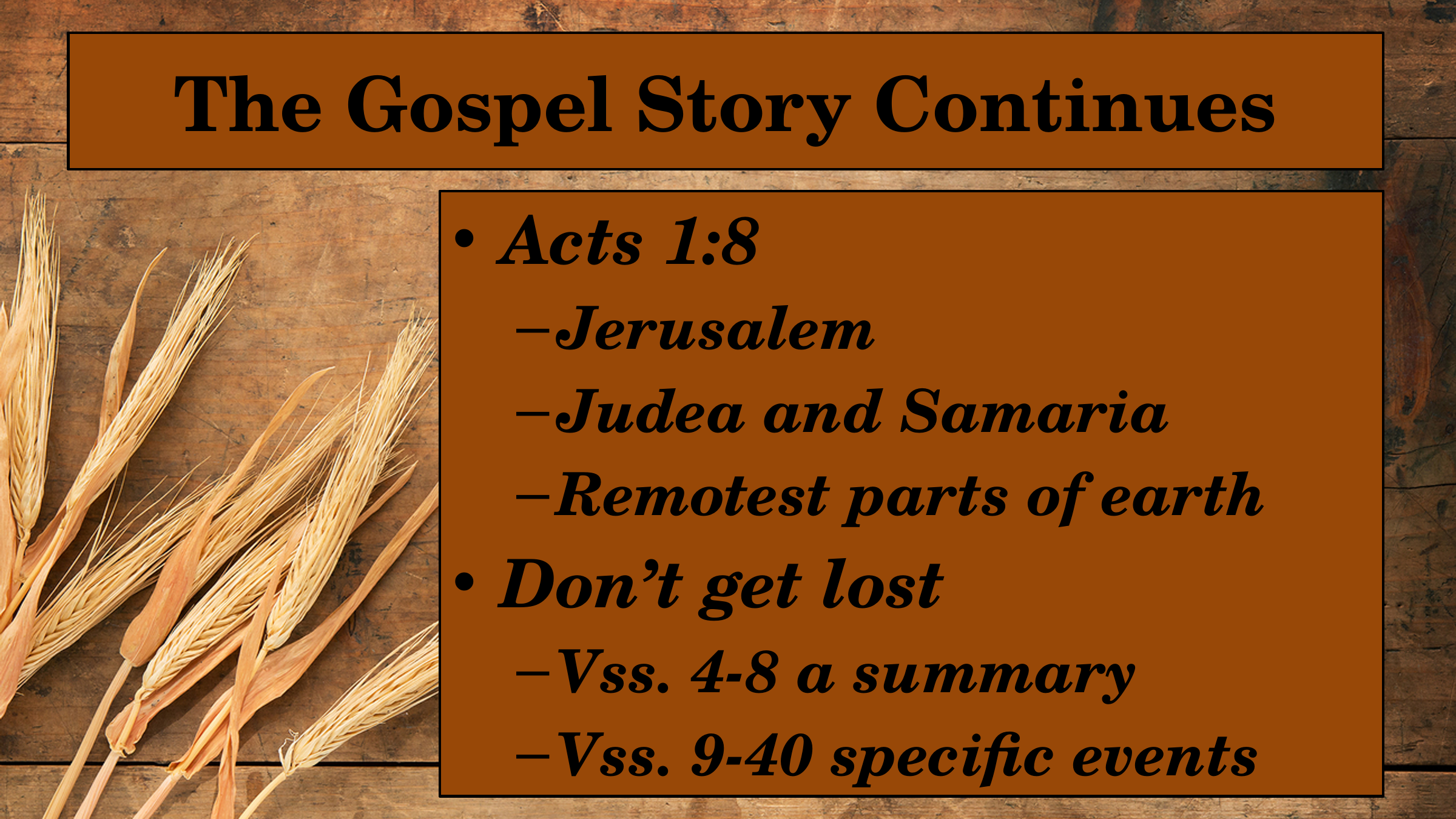

# The Gospel Story Continues
Acts 1:8
Jerusalem
Judea and Samaria
Remotest parts of earth
Don’t get lost
Vss. 4-8 a summary
Vss. 9-40 specific events